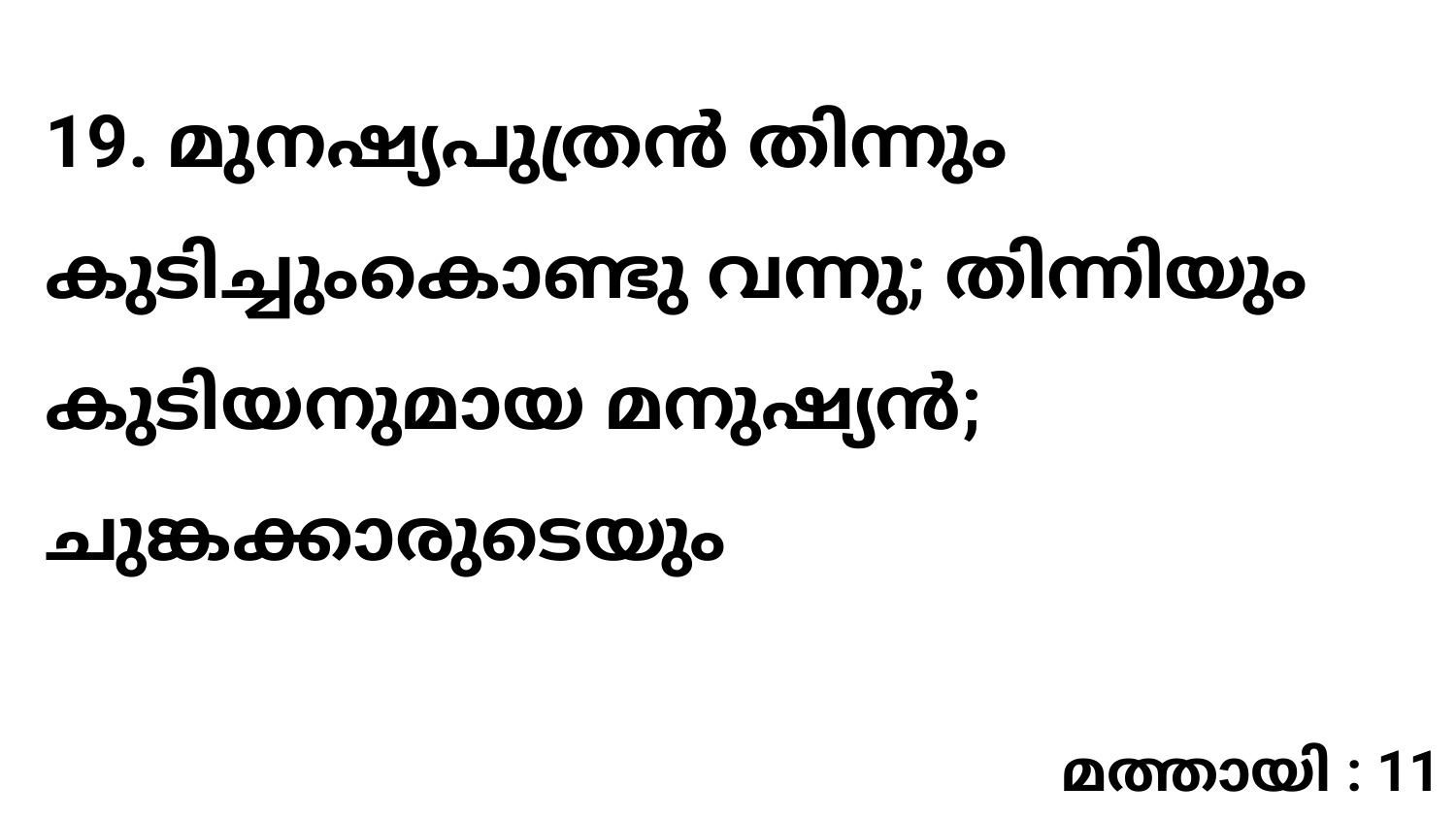

19. മുനഷ്യപുത്രൻ തിന്നും കുടിച്ചുംകൊണ്ടു വന്നു; തിന്നിയും കുടിയനുമായ മനുഷ്യൻ; ചുങ്കക്കാരുടെയും
മത്തായി : 11